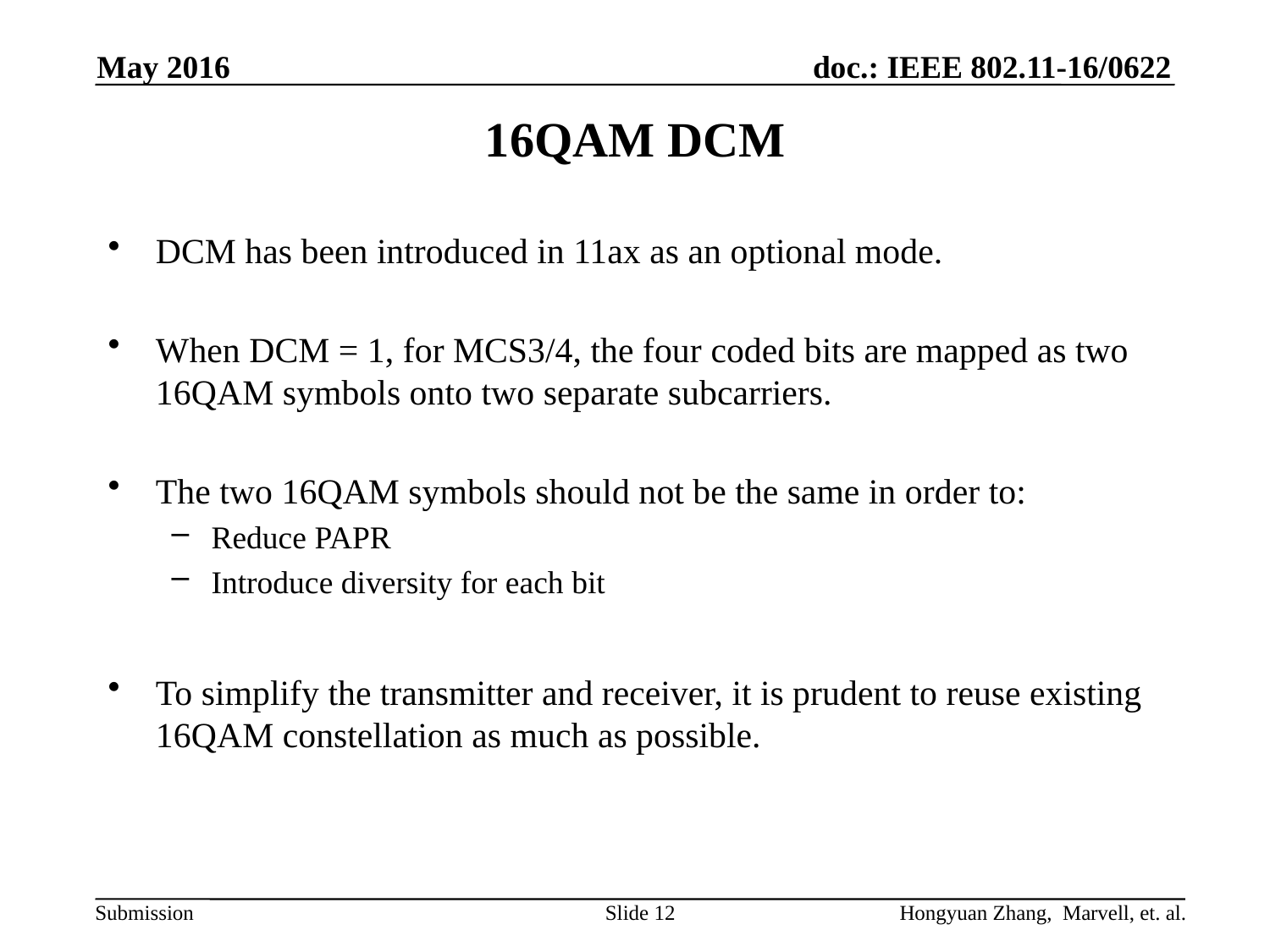

May 2016
# 16QAM DCM
DCM has been introduced in 11ax as an optional mode.

When DCM = 1, for MCS3/4, the four coded bits are mapped as two 16QAM symbols onto two separate subcarriers.

The two 16QAM symbols should not be the same in order to:
Reduce PAPR
Introduce diversity for each bit

To simplify the transmitter and receiver, it is prudent to reuse existing 16QAM constellation as much as possible.
Slide 12
Hongyuan Zhang,  Marvell, et. al.